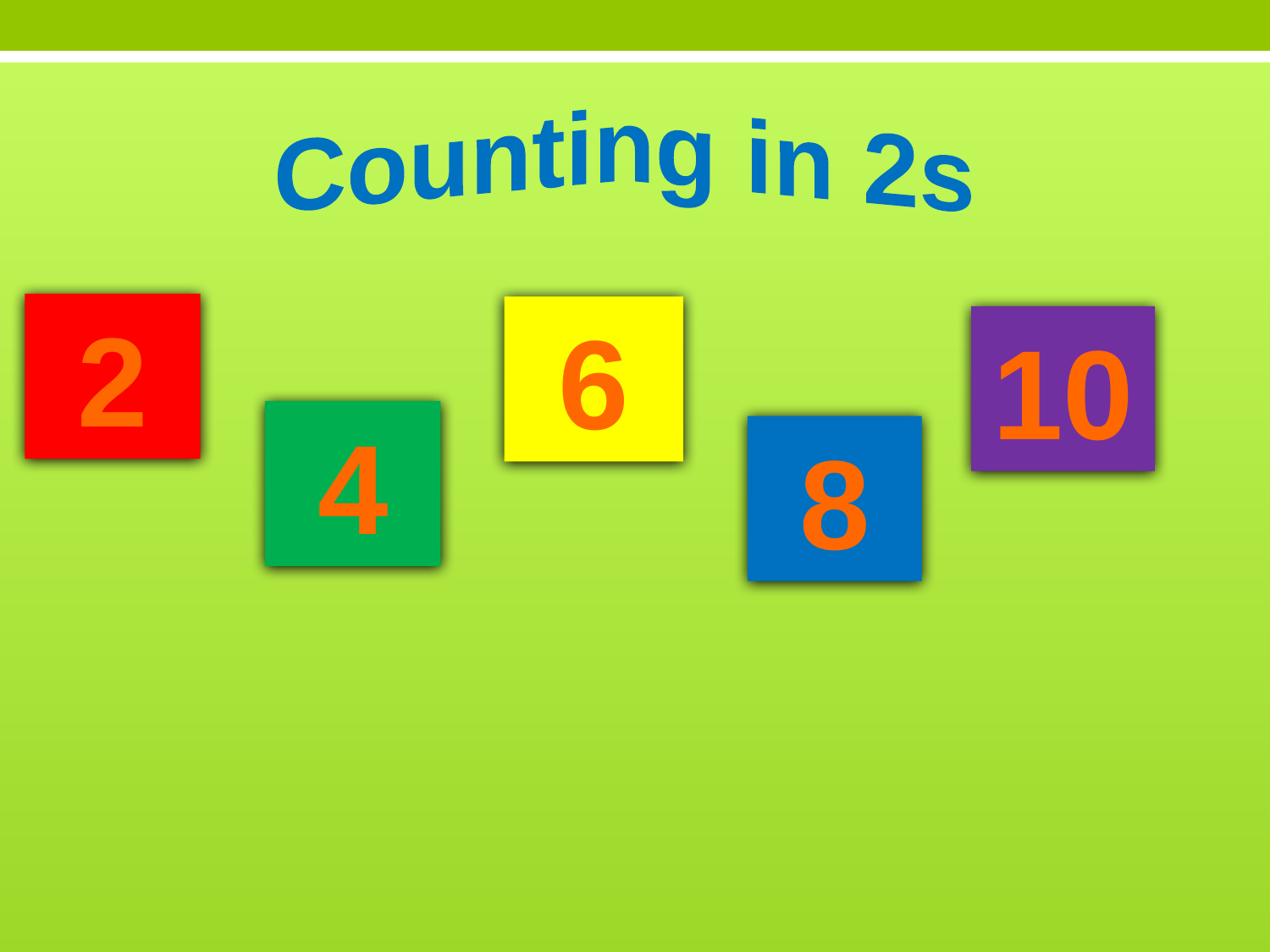

Counting in 2s
2
6
10
4
8